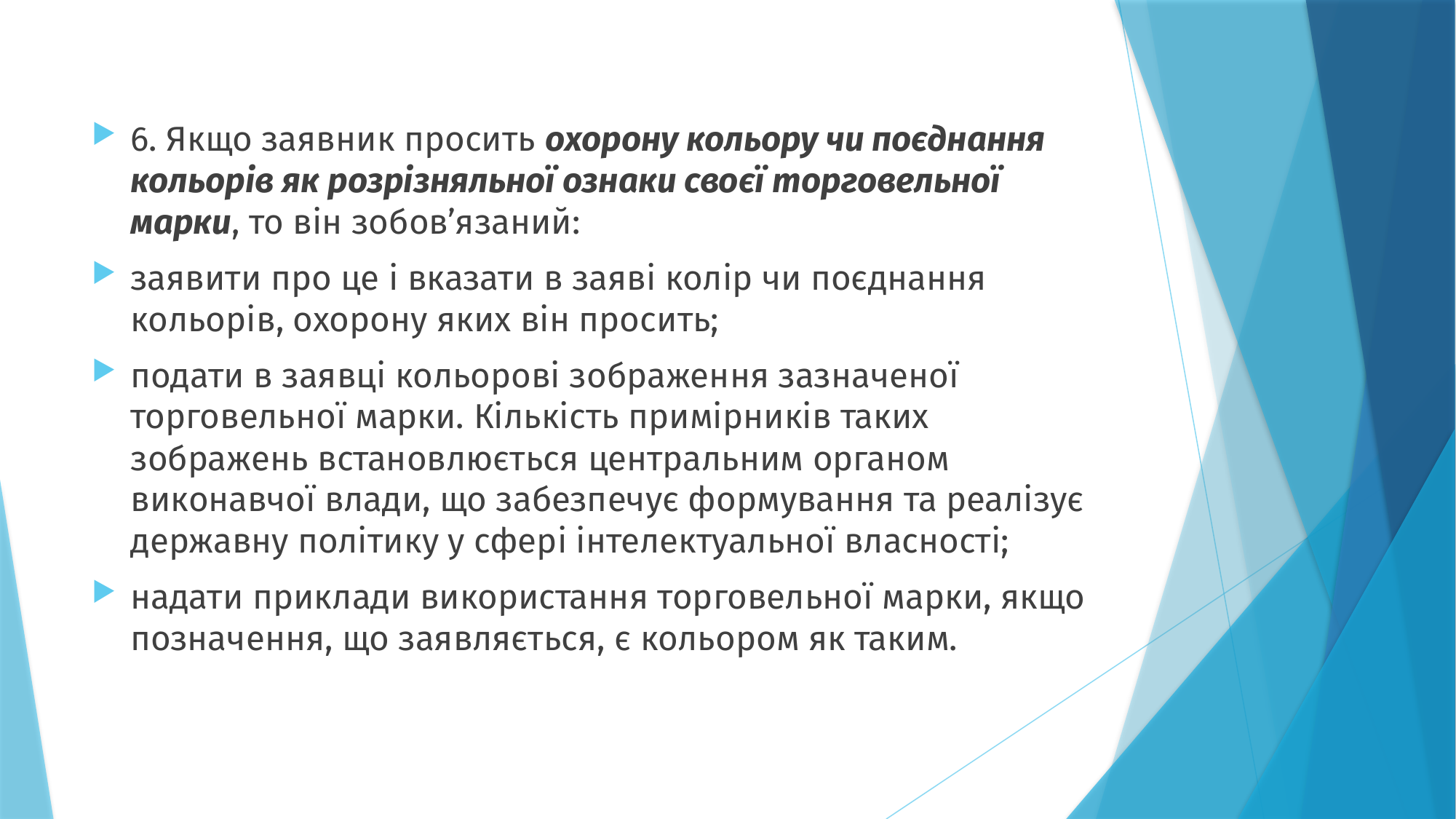

6. Якщо заявник просить охорону кольору чи поєднання кольорів як розрізняльної ознаки своєї торговельної марки, то він зобов’язаний:
заявити про це і вказати в заяві колір чи поєднання кольорів, охорону яких він просить;
подати в заявці кольорові зображення зазначеної торговельної марки. Кількість примірників таких зображень встановлюється центральним органом виконавчої влади, що забезпечує формування та реалізує державну політику у сфері інтелектуальної власності;
надати приклади використання торговельної марки, якщо позначення, що заявляється, є кольором як таким.